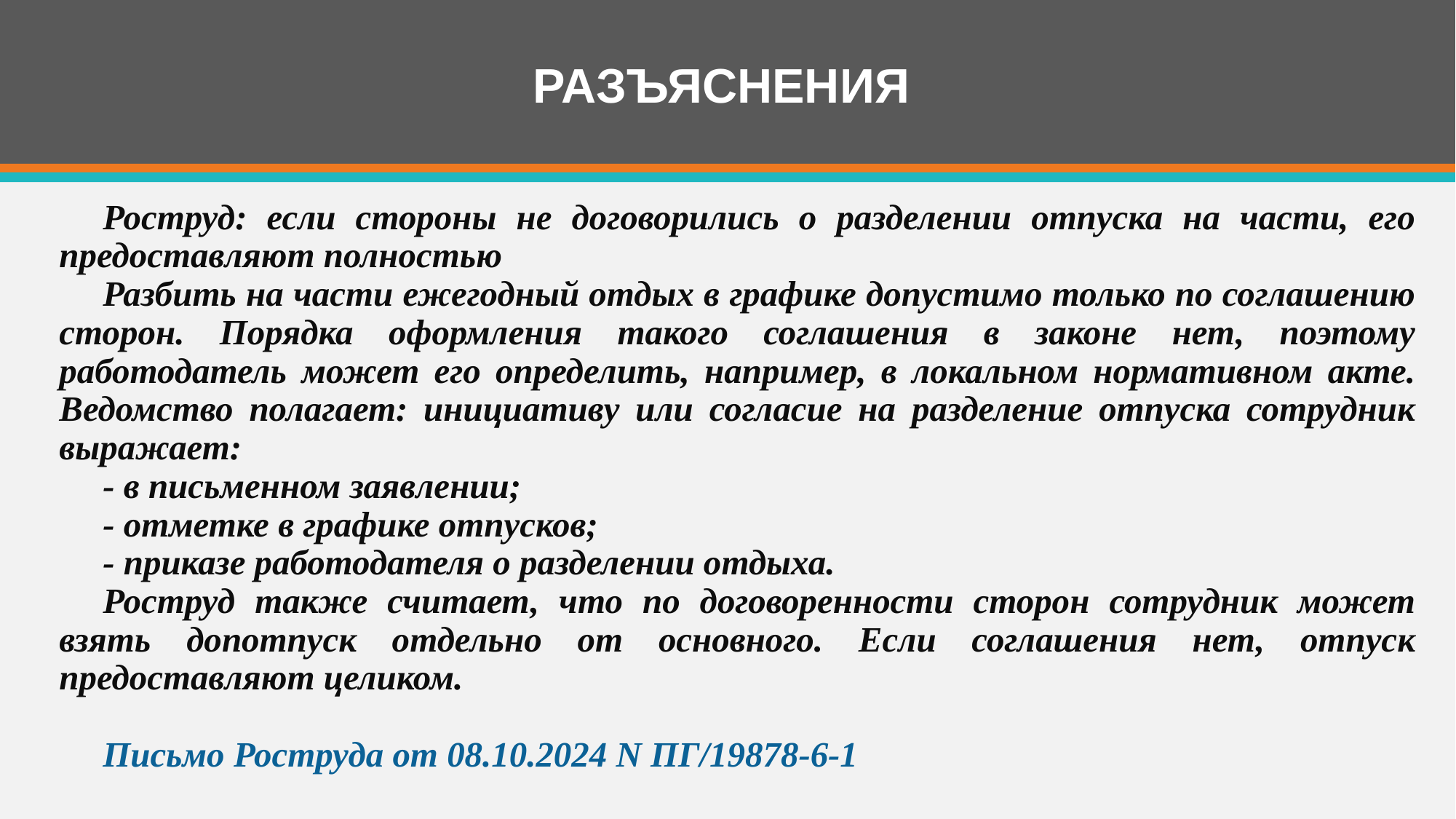

# РАЗЪЯСНЕНИЯ
Роструд: если стороны не договорились о разделении отпуска на части, его предоставляют полностью
Разбить на части ежегодный отдых в графике допустимо только по соглашению сторон. Порядка оформления такого соглашения в законе нет, поэтому работодатель может его определить, например, в локальном нормативном акте. Ведомство полагает: инициативу или согласие на разделение отпуска сотрудник выражает:
- в письменном заявлении;
- отметке в графике отпусков;
- приказе работодателя о разделении отдыха.
Роструд также считает, что по договоренности сторон сотрудник может взять допотпуск отдельно от основного. Если соглашения нет, отпуск предоставляют целиком.

Письмо Роструда от 08.10.2024 N ПГ/19878-6-1